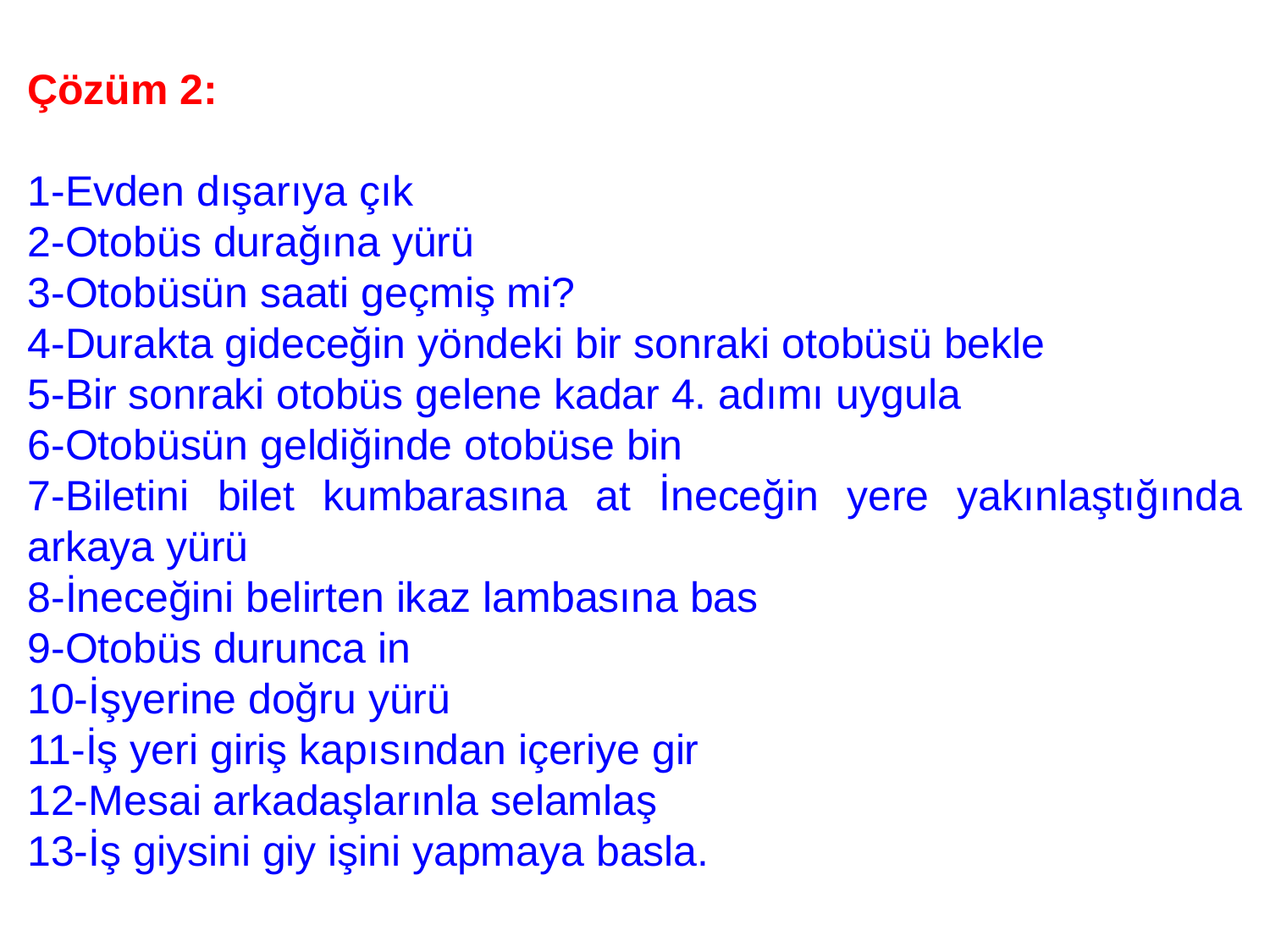

Çözüm 2:

1-Evden dışarıya çık
2-Otobüs durağına yürü
3-Otobüsün saati geçmiş mi?
4-Durakta gideceğin yöndeki bir sonraki otobüsü bekle
5-Bir sonraki otobüs gelene kadar 4. adımı uygula
6-Otobüsün geldiğinde otobüse bin
7-Biletini bilet kumbarasına at İneceğin yere yakınlaştığında arkaya yürü
8-İneceğini belirten ikaz lambasına bas
9-Otobüs durunca in
10-İşyerine doğru yürü
11-İş yeri giriş kapısından içeriye gir
12-Mesai arkadaşlarınla selamlaş
13-İş giysini giy işini yapmaya basla.